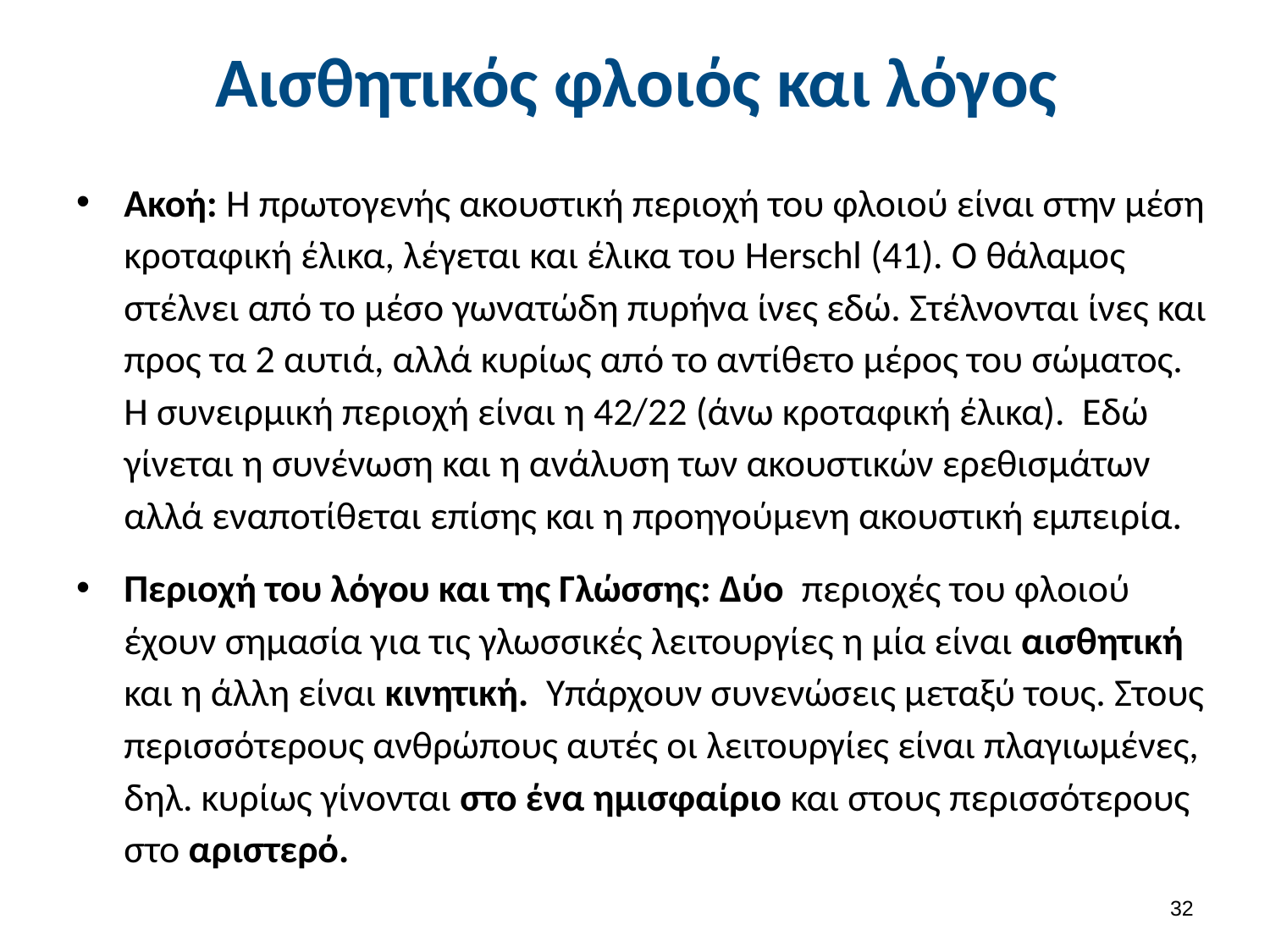

# Αισθητικός φλοιός και λόγος
Ακοή: Η πρωτογενής ακουστική περιοχή του φλοιού είναι στην μέση  κροταφική έλικα, λέγεται και έλικα του Herschl (41). O θάλαμος στέλνει από το μέσο γωνατώδη πυρήνα ίνες εδώ. Στέλνονται ίνες και προς τα 2 αυτιά, αλλά κυρίως από το αντίθετο μέρος του σώματος.  Η συνειρμική περιοχή είναι η 42/22 (άνω κροταφική έλικα).  Εδώ γίνεται η συνένωση και η ανάλυση των ακουστικών ερεθισμάτων αλλά εναποτίθεται επίσης και η προηγούμενη ακουστική εμπειρία.
Περιοχή του λόγου και της Γλώσσης: Δύο  περιοχές του φλοιού έχουν σημασία για τις γλωσσικές λειτουργίες η μία είναι αισθητική και η άλλη είναι κινητική.  Υπάρχουν συνενώσεις μεταξύ τους. Στους περισσότερους ανθρώπους αυτές οι λειτουργίες είναι πλαγιωμένες, δηλ. κυρίως γίνονται στο ένα ημισφαίριο και στους περισσότερους στο αριστερό.

32